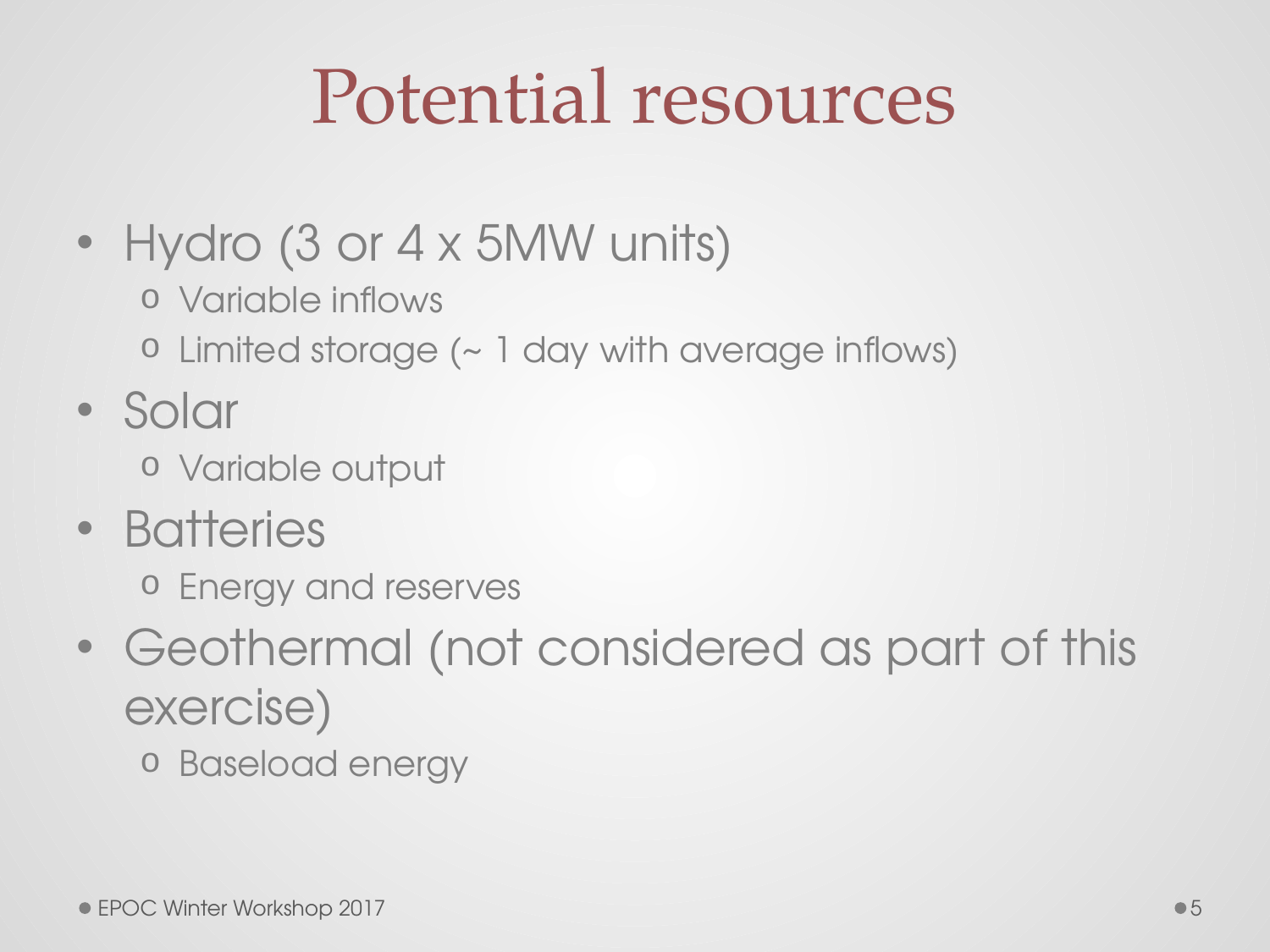

# Potential resources
Hydro (3 or 4 x 5MW units)
Variable inflows
Limited storage (~ 1 day with average inflows)
Solar
Variable output
Batteries
Energy and reserves
Geothermal (not considered as part of this exercise)
Baseload energy

EPOC Winter Workshop 2017
5